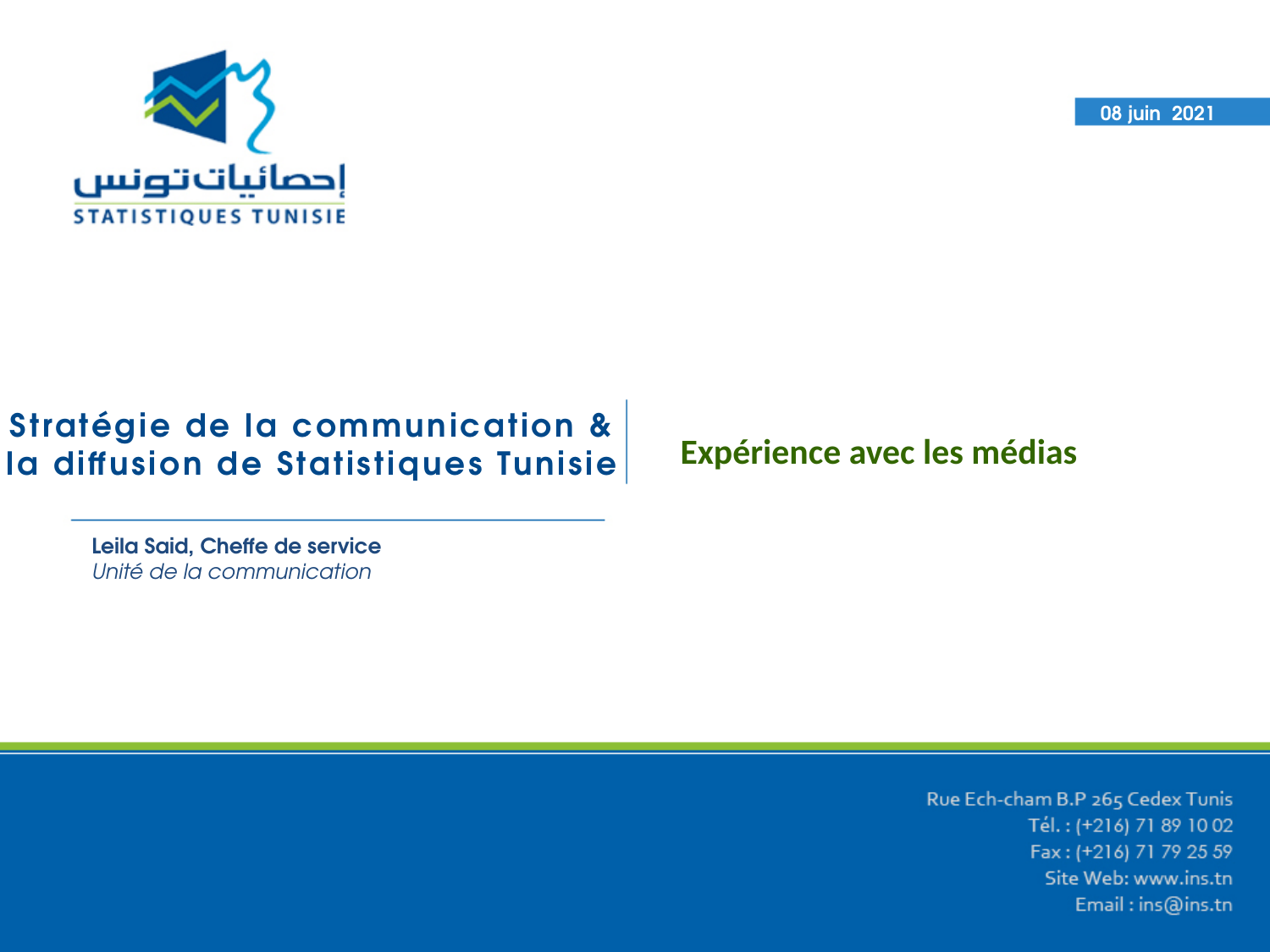

08 juin  2021
Stratégie de la communication & la diffusion de Statistiques Tunisie
 Expérience avec les médias
Leila Said, Cheffe de service
Unité de la communication